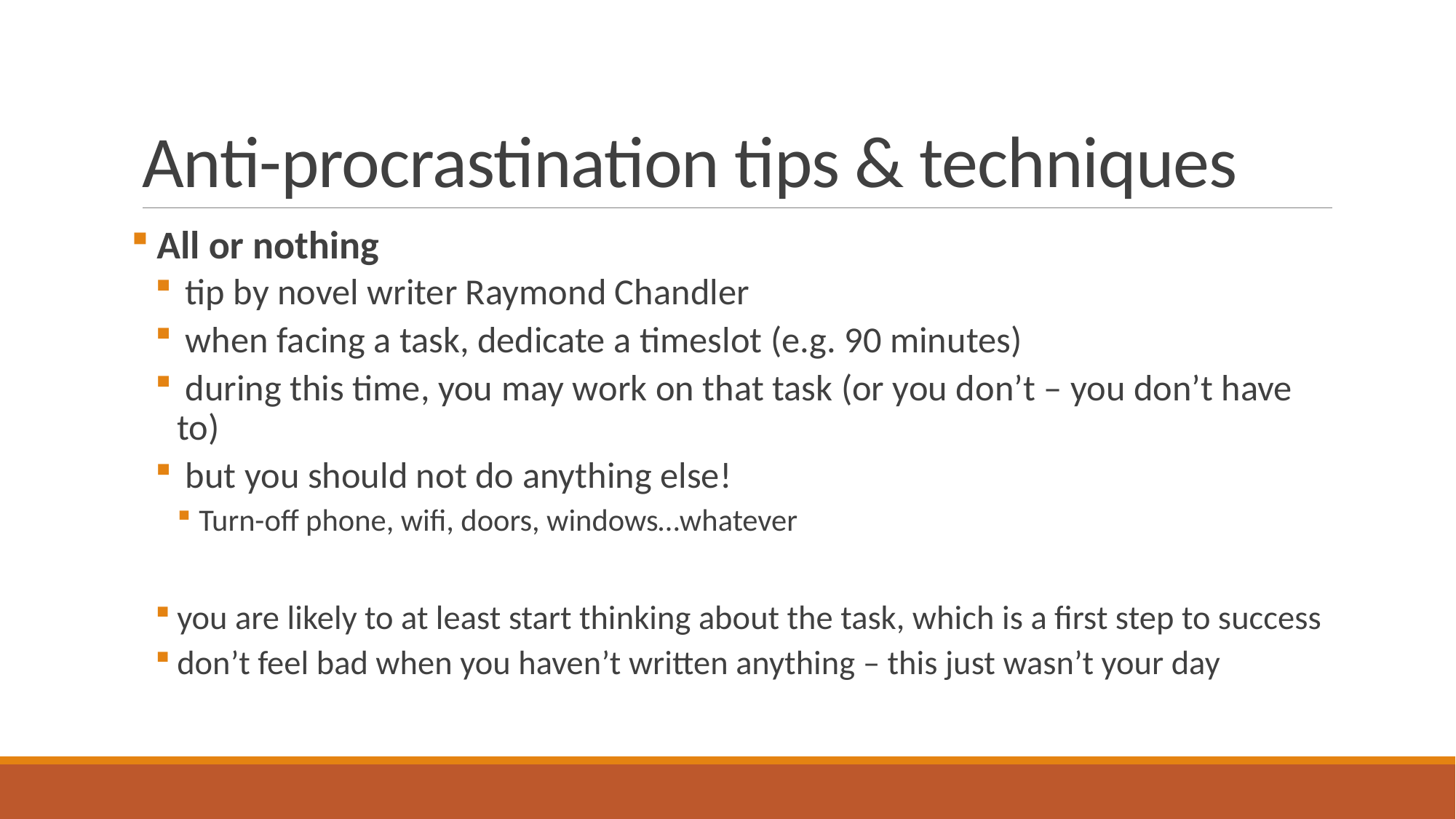

# Anti-procrastination tips & techniques
 All or nothing
 tip by novel writer Raymond Chandler
 when facing a task, dedicate a timeslot (e.g. 90 minutes)
 during this time, you may work on that task (or you don’t – you don’t have to)
 but you should not do anything else!
Turn-off phone, wifi, doors, windows…whatever

you are likely to at least start thinking about the task, which is a first step to success
don’t feel bad when you haven’t written anything – this just wasn’t your day